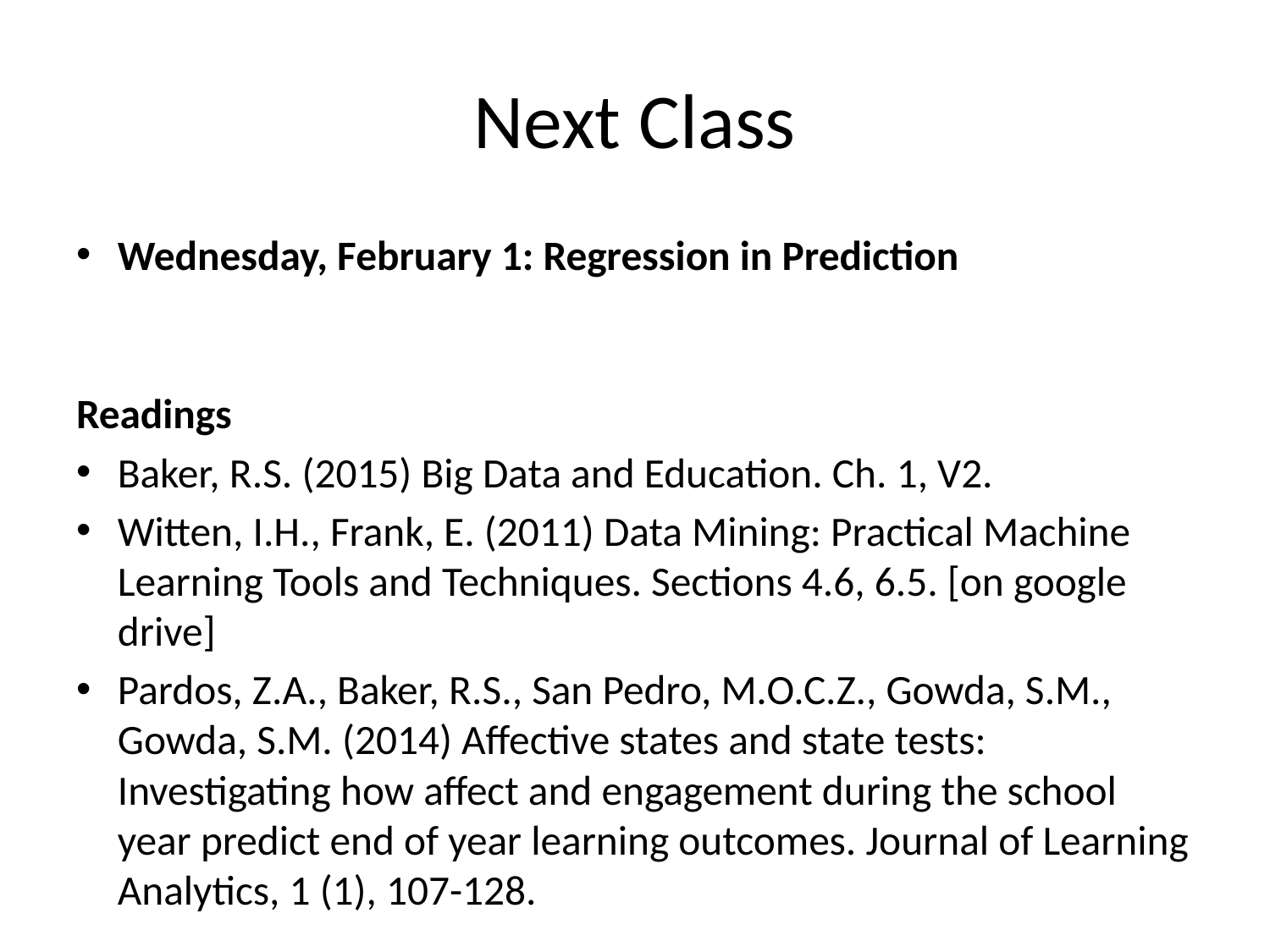

# Next Class
Wednesday, February 1: Regression in Prediction
Readings
Baker, R.S. (2015) Big Data and Education. Ch. 1, V2.
Witten, I.H., Frank, E. (2011) Data Mining: Practical Machine Learning Tools and Techniques. Sections 4.6, 6.5. [on google drive]
Pardos, Z.A., Baker, R.S., San Pedro, M.O.C.Z., Gowda, S.M., Gowda, S.M. (2014) Affective states and state tests: Investigating how affect and engagement during the school year predict end of year learning outcomes. Journal of Learning Analytics, 1 (1), 107-128.